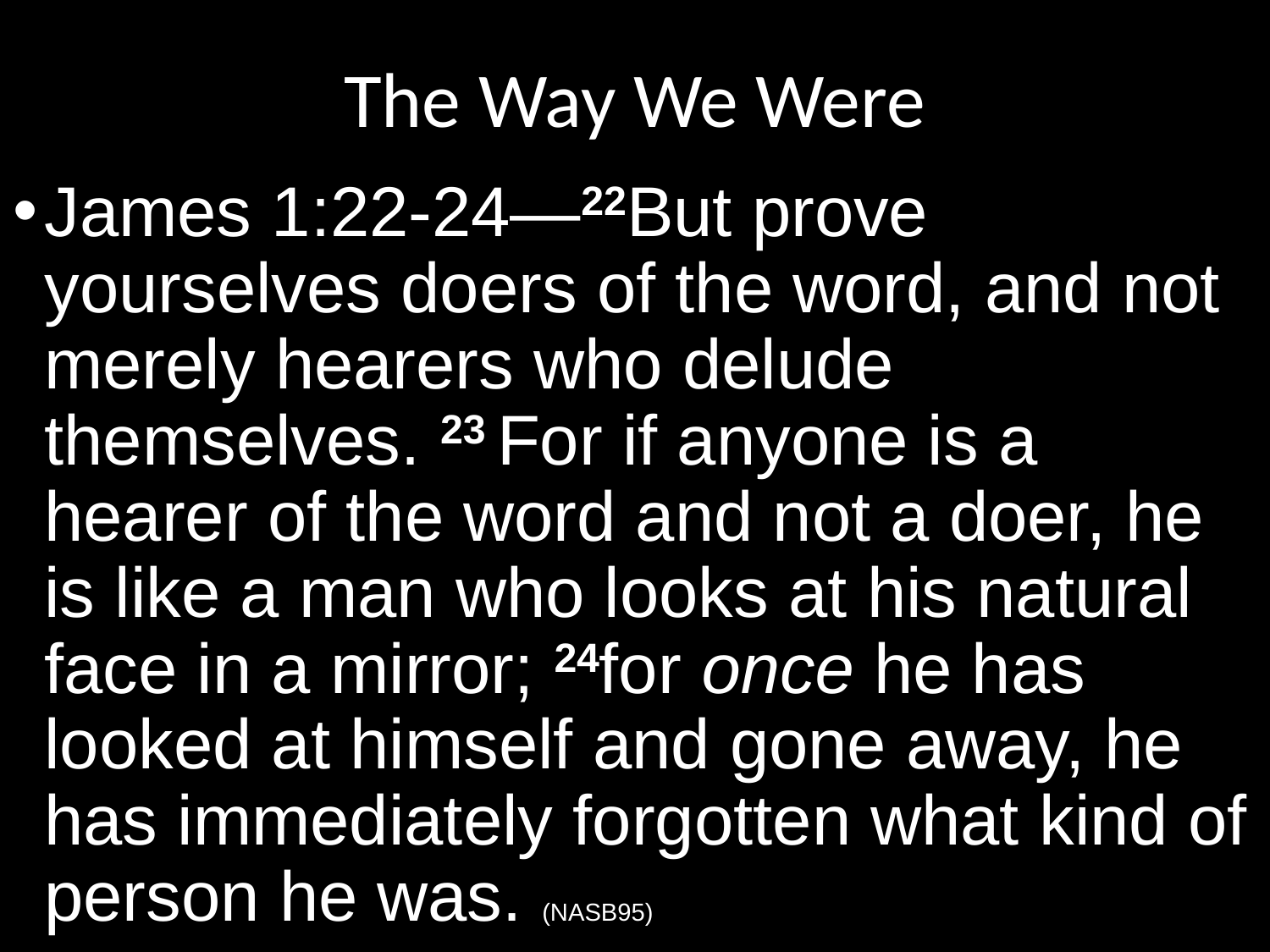

# The Way We Were
James 1:22-24—22But prove yourselves doers of the word, and not merely hearers who delude themselves. 23 For if anyone is a hearer of the word and not a doer, he is like a man who looks at his natural face in a mirror; 24for once he has looked at himself and gone away, he has immediately forgotten what kind of person he was. (NASB95)